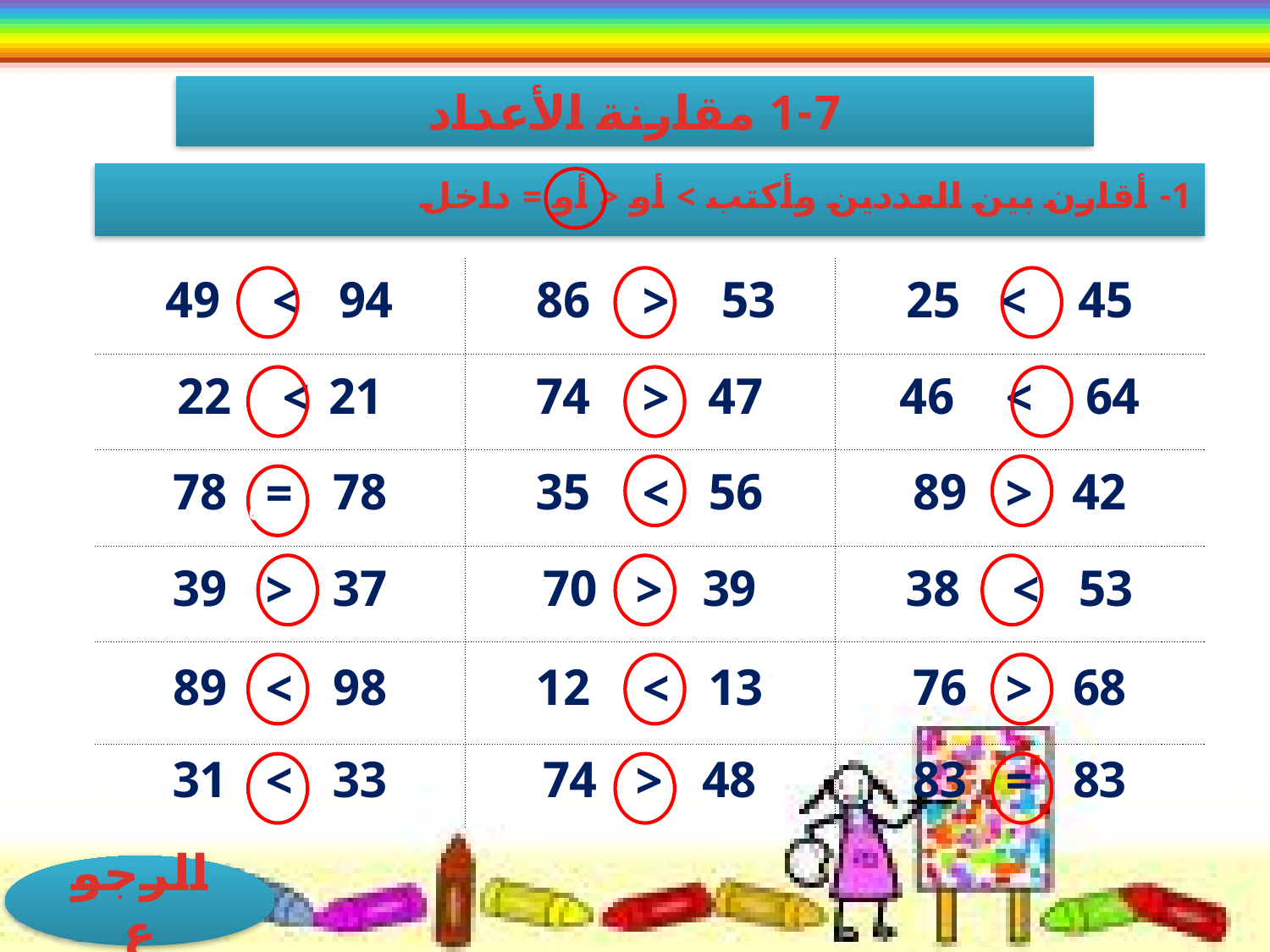

1-7 مقارنة الأعداد
1- أقارن بين العددين وأكتب > أو < أو = داخل

| 94 > 49 | 53 < 86 | 45 > 25 |
| --- | --- | --- |
| > 22 | 47 < 74 | 64 > 46 |
| 78 = 78 | 56 > 35 | 42 < 89 |
| 37 < 39 | 39 < 70 | 53 > 38 |
| 98 > 89 | 13 > 12 | 68 < 76 |
| 33 > 31 | 48 < 74 | 83 = 83 |

س

الرجوع